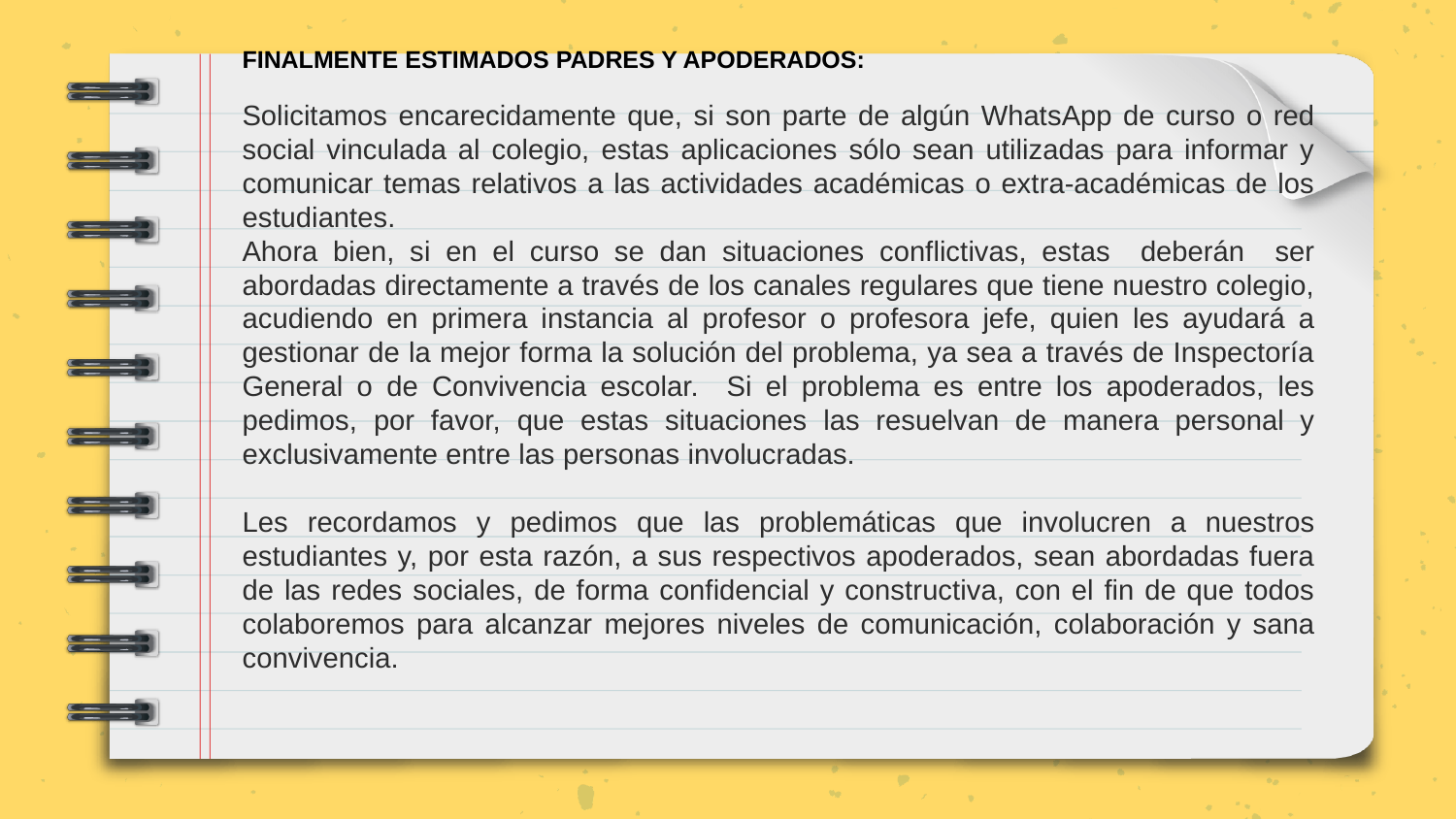

# FINALMENTE ESTIMADOS PADRES Y APODERADOS:
Solicitamos encarecidamente que, si son parte de algún WhatsApp de curso o red social vinculada al colegio, estas aplicaciones sólo sean utilizadas para informar y comunicar temas relativos a las actividades académicas o extra-académicas de los estudiantes.
Ahora bien, si en el curso se dan situaciones conflictivas, estas  deberán  ser abordadas directamente a través de los canales regulares que tiene nuestro colegio, acudiendo en primera instancia al profesor o profesora jefe, quien les ayudará a gestionar de la mejor forma la solución del problema, ya sea a través de Inspectoría General o de Convivencia escolar.  Si el problema es entre los apoderados, les pedimos, por favor, que estas situaciones las resuelvan de manera personal y exclusivamente entre las personas involucradas.

Les recordamos y pedimos que las problemáticas que involucren a nuestros estudiantes y, por esta razón, a sus respectivos apoderados, sean abordadas fuera de las redes sociales, de forma confidencial y constructiva, con el fin de que todos colaboremos para alcanzar mejores niveles de comunicación, colaboración y sana convivencia.